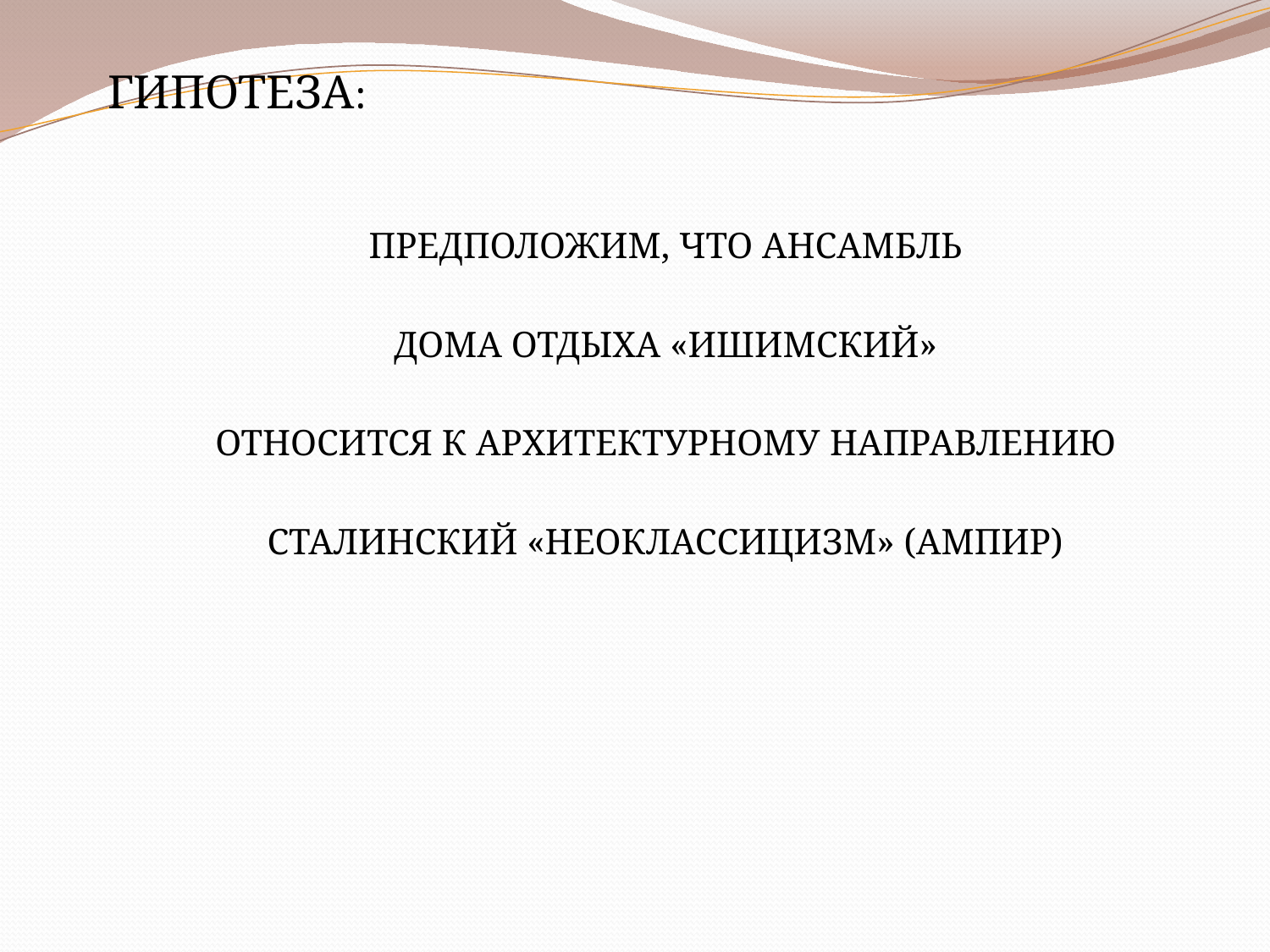

ГИПОТЕЗА:

ПРЕДПОЛОЖИМ, ЧТО АНСАМБЛЬ

 ДОМА ОТДЫХА «ИШИМСКИЙ»

ОТНОСИТСЯ К АРХИТЕКТУРНОМУ НАПРАВЛЕНИЮ

 СТАЛИНСКИЙ «НЕОКЛАССИЦИЗМ» (АМПИР)